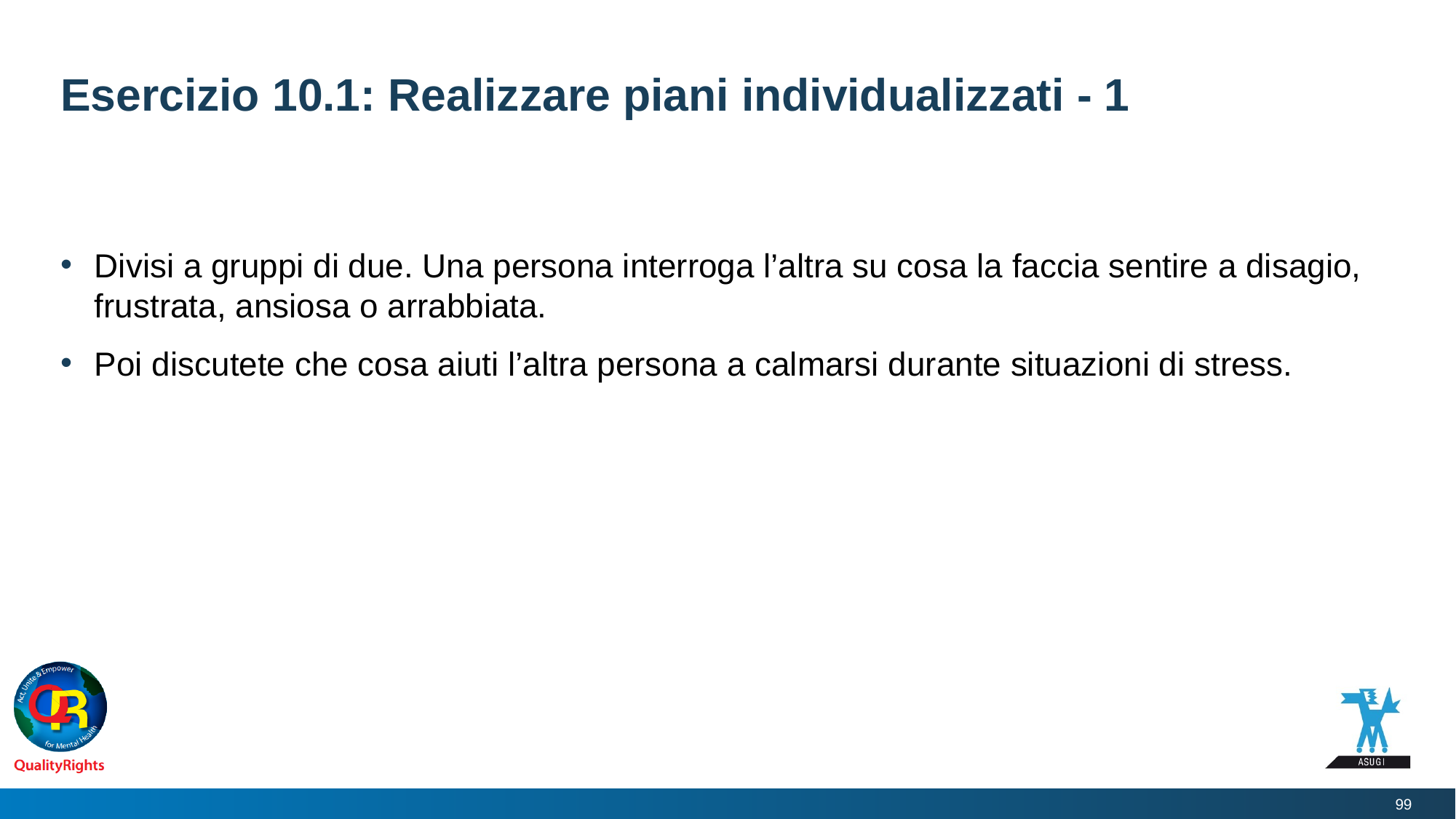

# Esercizio 10.1: Realizzare piani individualizzati - 1

Divisi a gruppi di due. Una persona interroga l’altra su cosa la faccia sentire a disagio, frustrata, ansiosa o arrabbiata.
Poi discutete che cosa aiuti l’altra persona a calmarsi durante situazioni di stress.